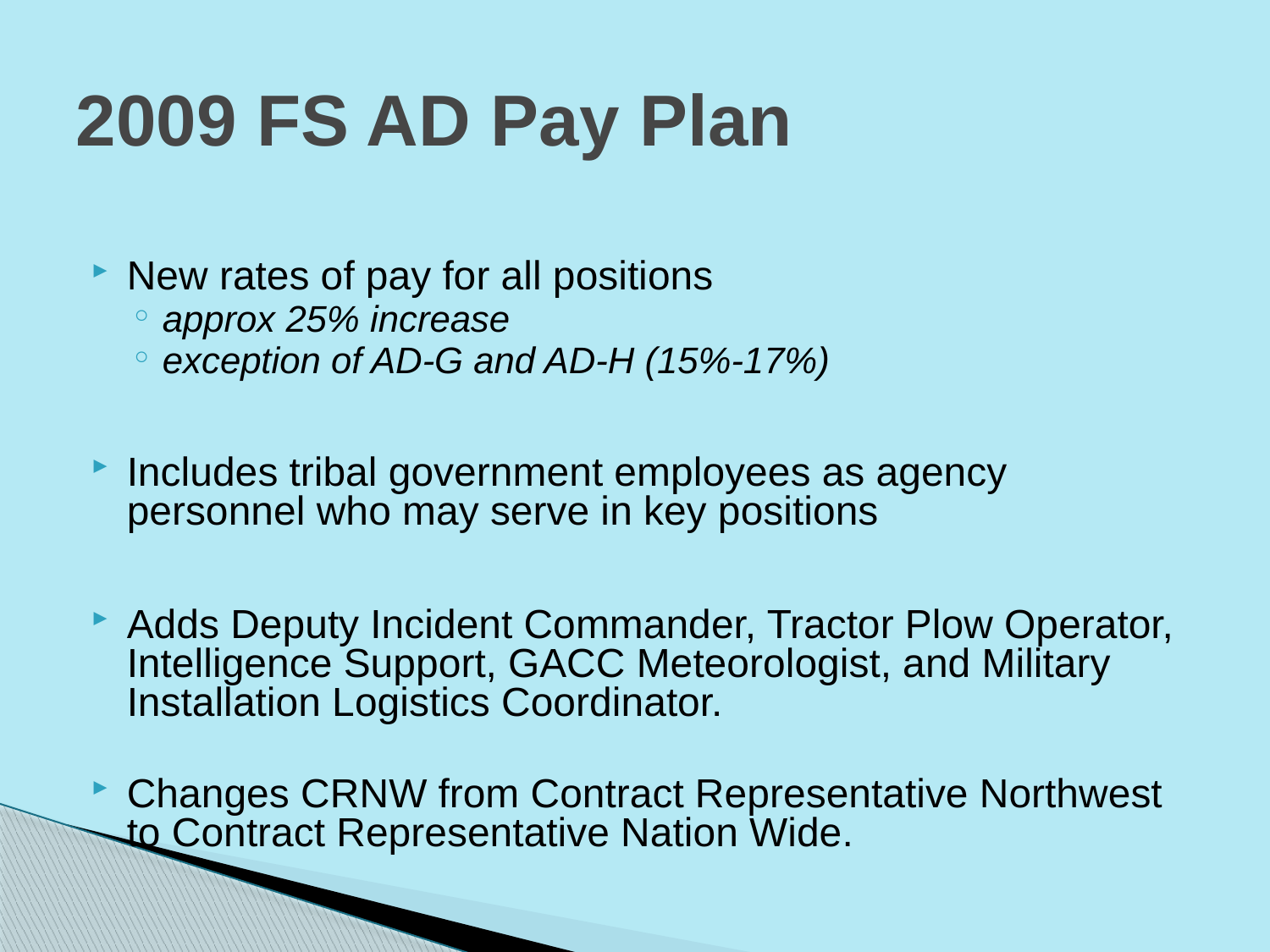

# 2009 FS AD Pay Plan

New rates of pay for all positions
approx 25% increase
exception of AD-G and AD-H (15%-17%)

Includes tribal government employees as agency personnel who may serve in key positions

Adds Deputy Incident Commander, Tractor Plow Operator, Intelligence Support, GACC Meteorologist, and Military Installation Logistics Coordinator.

Changes CRNW from Contract Representative Northwest to Contract Representative Nation Wide.